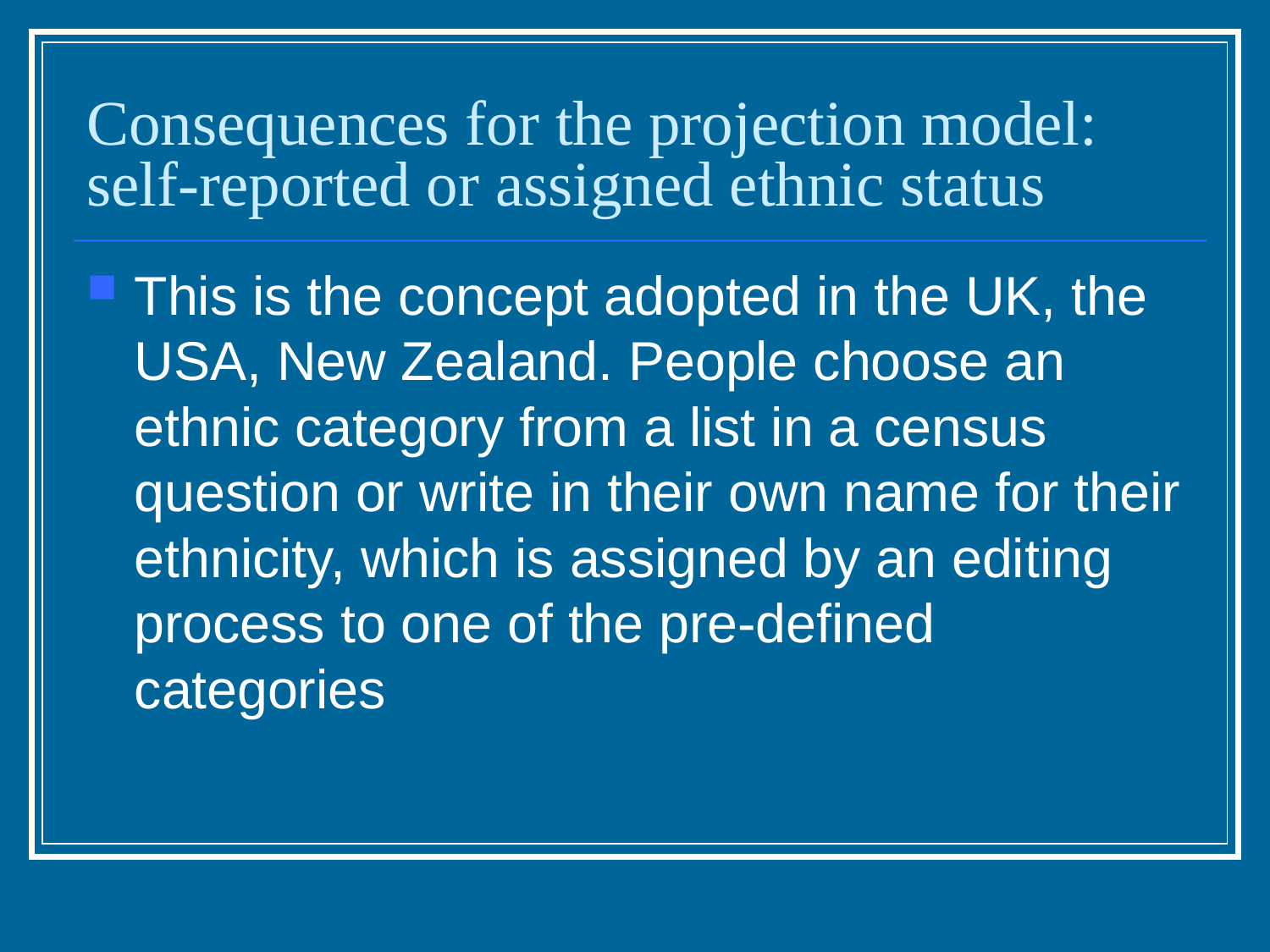

# Consequences for the projection model: self-reported or assigned ethnic status
This is the concept adopted in the UK, the USA, New Zealand. People choose an ethnic category from a list in a census question or write in their own name for their ethnicity, which is assigned by an editing process to one of the pre-defined categories